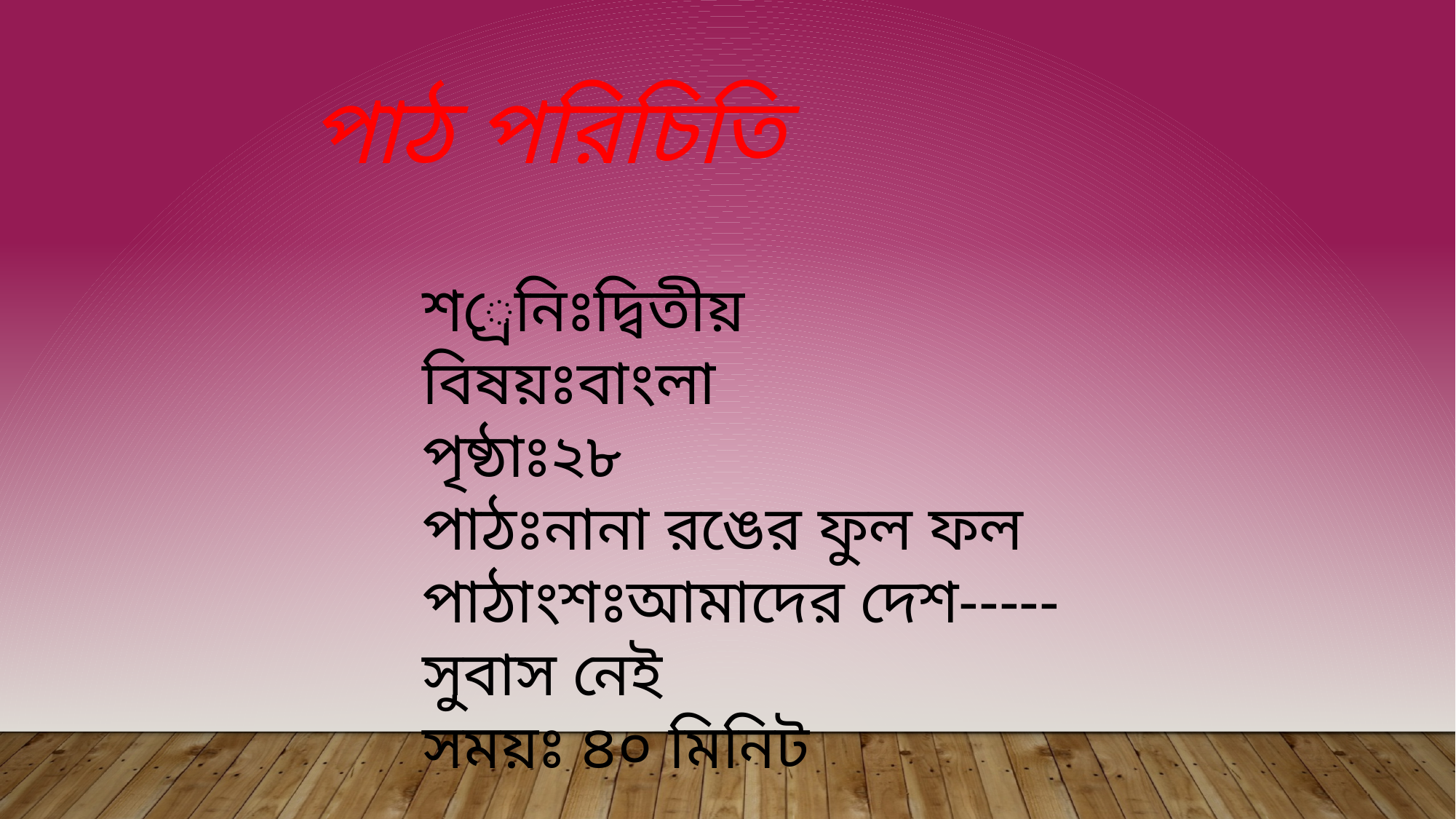

পাঠ পরিচিতি
শ্রেনিঃদ্বিতীয়
বিষয়ঃবাংলা
পৃষ্ঠাঃ২৮
পাঠঃনানা রঙের ফুল ফল
পাঠাংশঃআমাদের দেশ-----সুবাস নেই
সময়ঃ ৪০ মিনিট